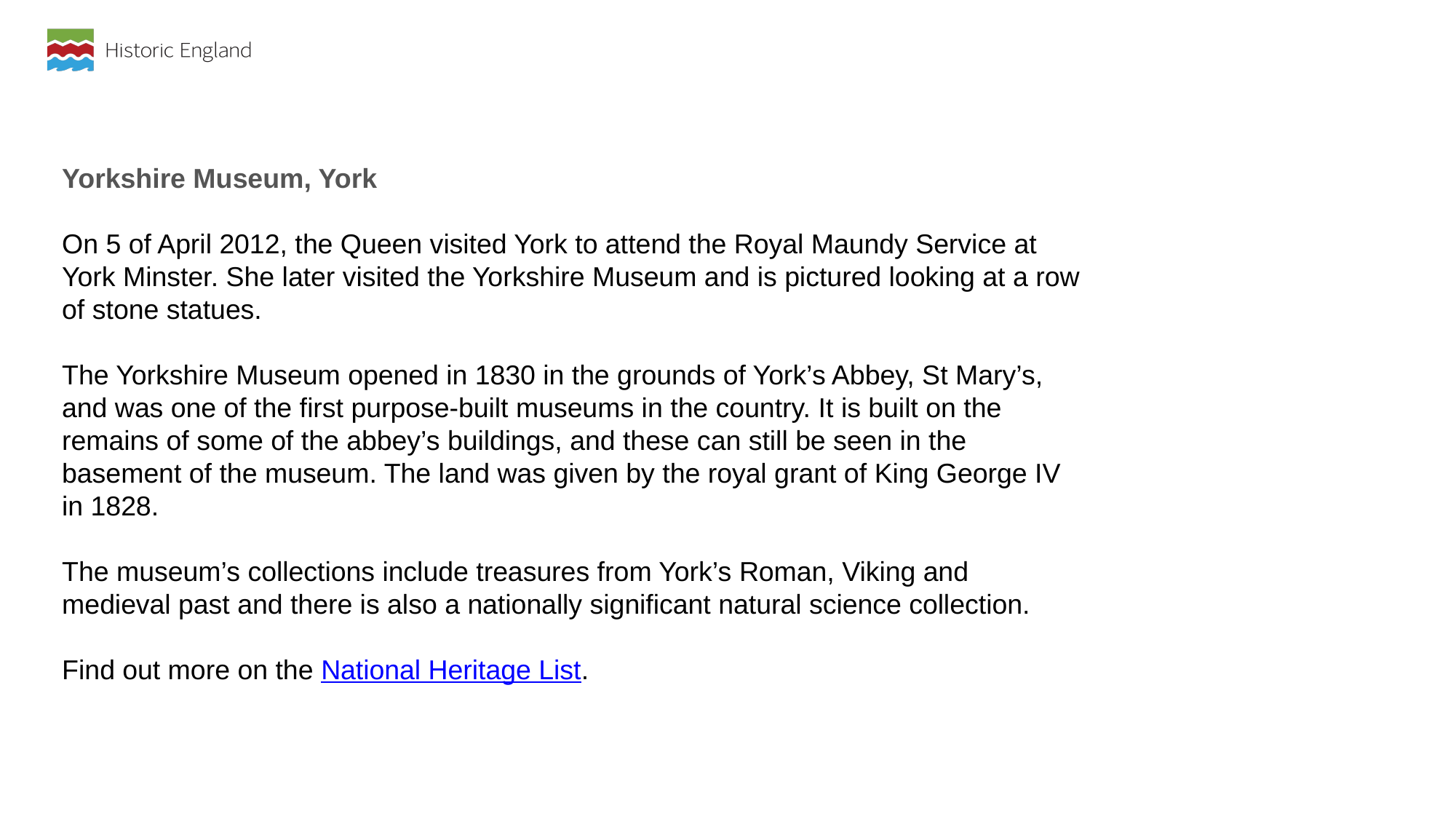

Yorkshire Museum, York

On 5 of April 2012, the Queen visited York to attend the Royal Maundy Service at York Minster. She later visited the Yorkshire Museum and is pictured looking at a row of stone statues.

The Yorkshire Museum opened in 1830 in the grounds of York’s Abbey, St Mary’s, and was one of the first purpose-built museums in the country. It is built on the remains of some of the abbey’s buildings, and these can still be seen in the basement of the museum. The land was given by the royal grant of King George IV in 1828.

The museum’s collections include treasures from York’s Roman, Viking and medieval past and there is also a nationally significant natural science collection.

Find out more on the National Heritage List.